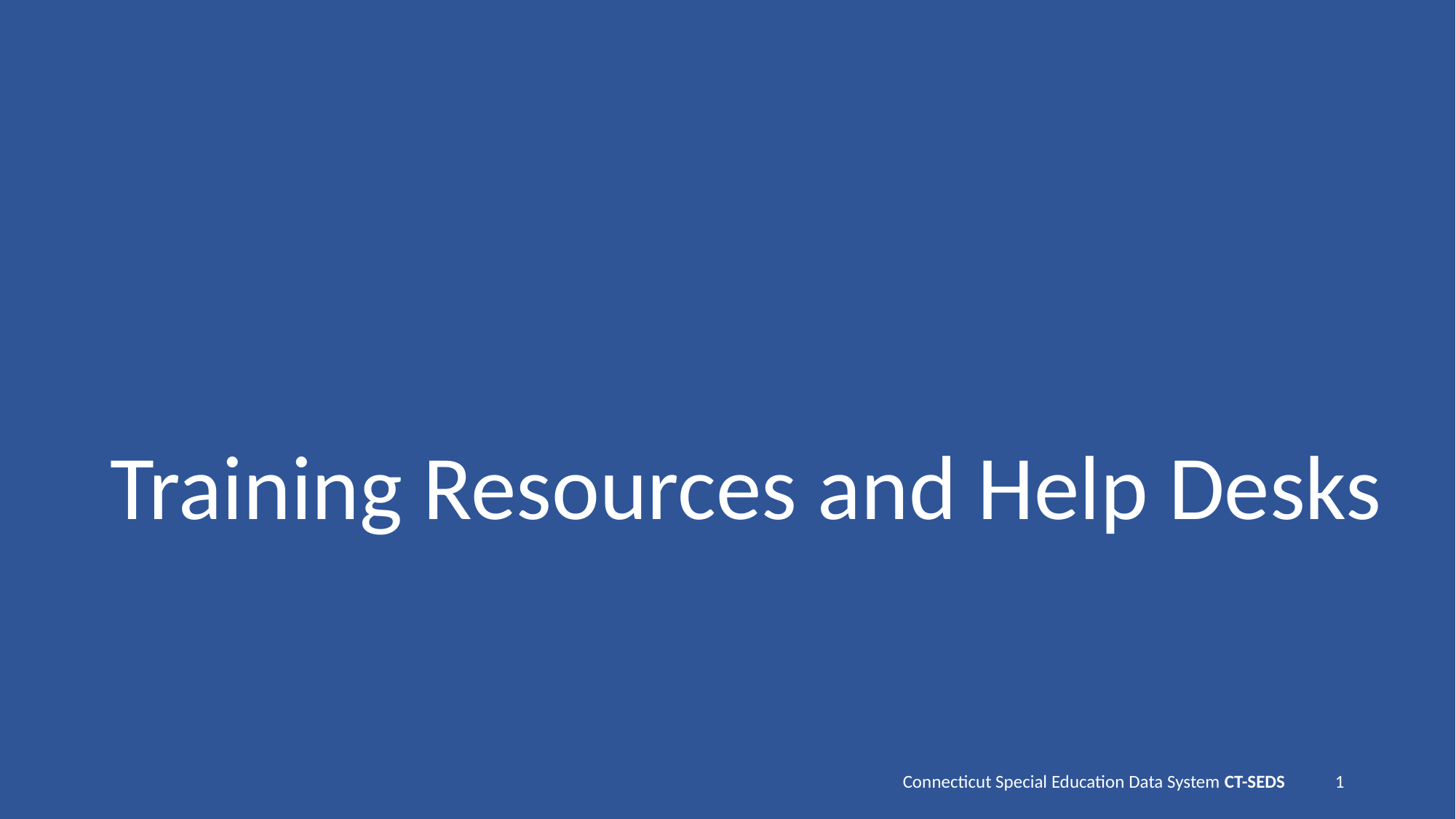

# Training Resources and Help Desks
Connecticut Special Education Data System CT-SEDS
1